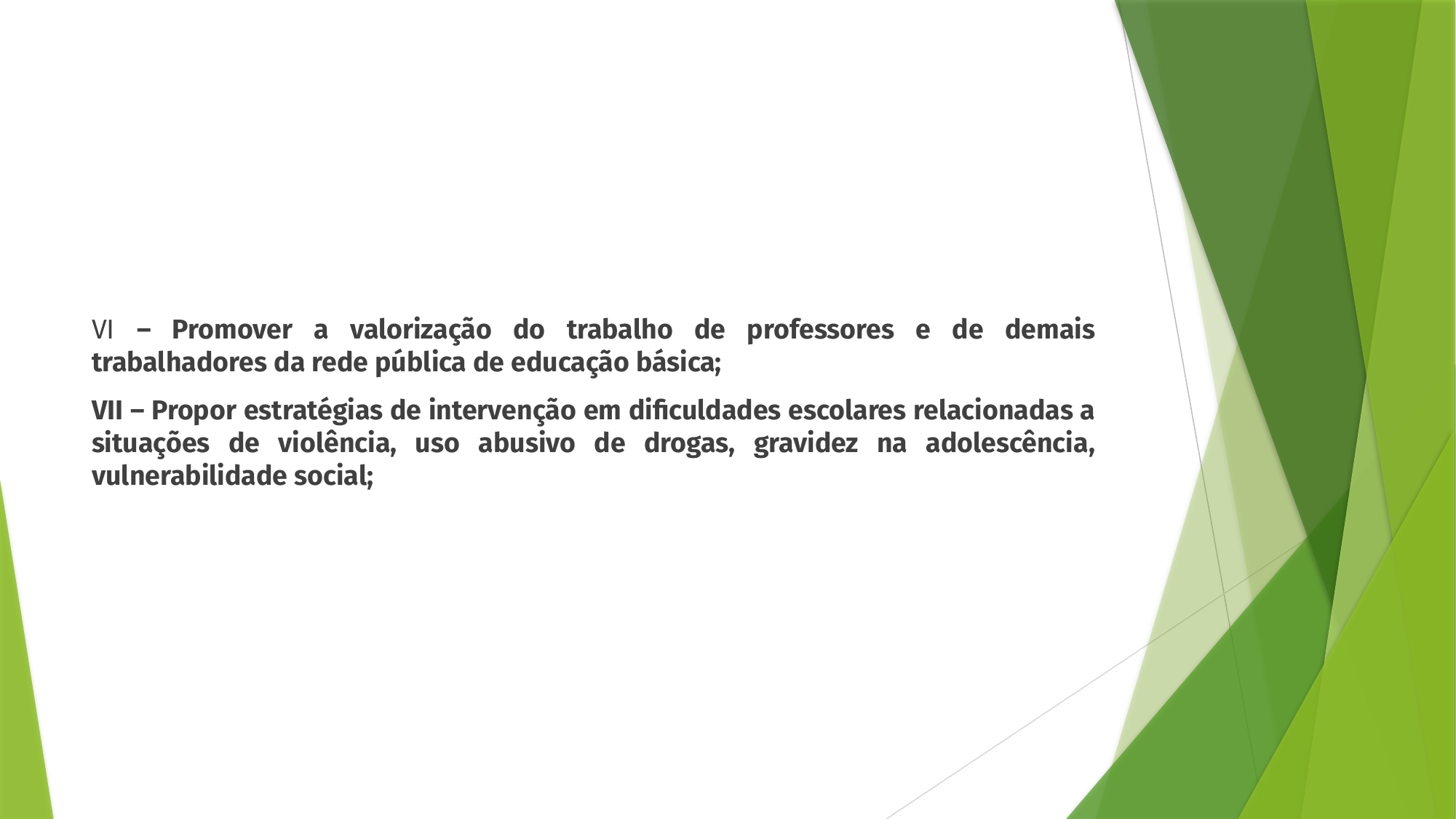

#

VI – Promover a valorização do trabalho de professores e de demais trabalhadores da rede pública de educação básica;
VII – Propor estratégias de intervenção em dificuldades escolares relacionadas a situações de violência, uso abusivo de drogas, gravidez na adolescência, vulnerabilidade social;